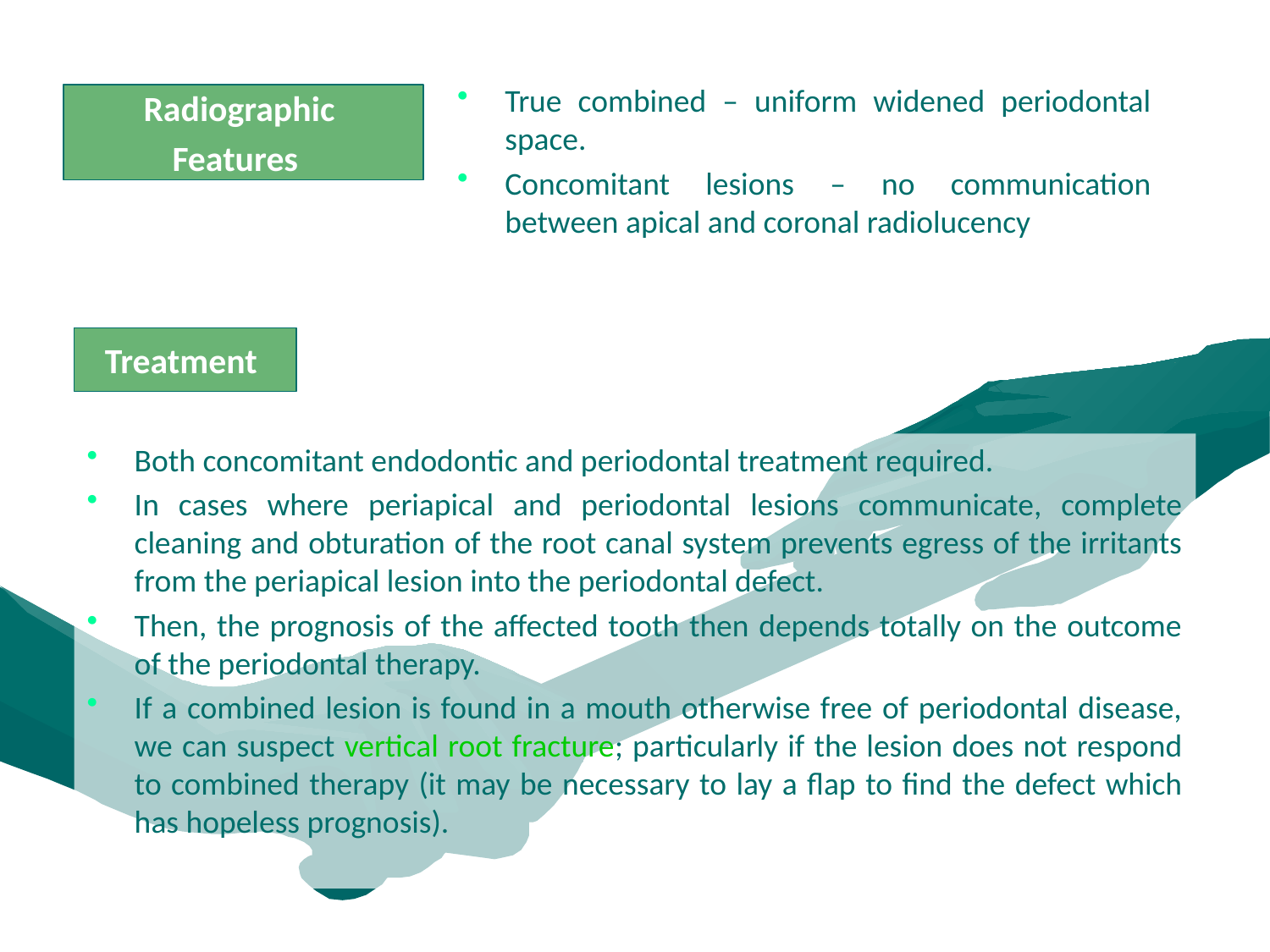

True combined – uniform widened periodontal space.
Concomitant lesions – no communication between apical and coronal radiolucency
Radiographic
Features
Treatment
Both concomitant endodontic and periodontal treatment required.
In cases where periapical and periodontal lesions communicate, complete cleaning and obturation of the root canal system prevents egress of the irritants from the periapical lesion into the periodontal defect.
Then, the prognosis of the affected tooth then depends totally on the outcome of the periodontal therapy.
If a combined lesion is found in a mouth otherwise free of periodontal disease, we can suspect vertical root fracture; particularly if the lesion does not respond to combined therapy (it may be necessary to lay a flap to find the defect which has hopeless prognosis).